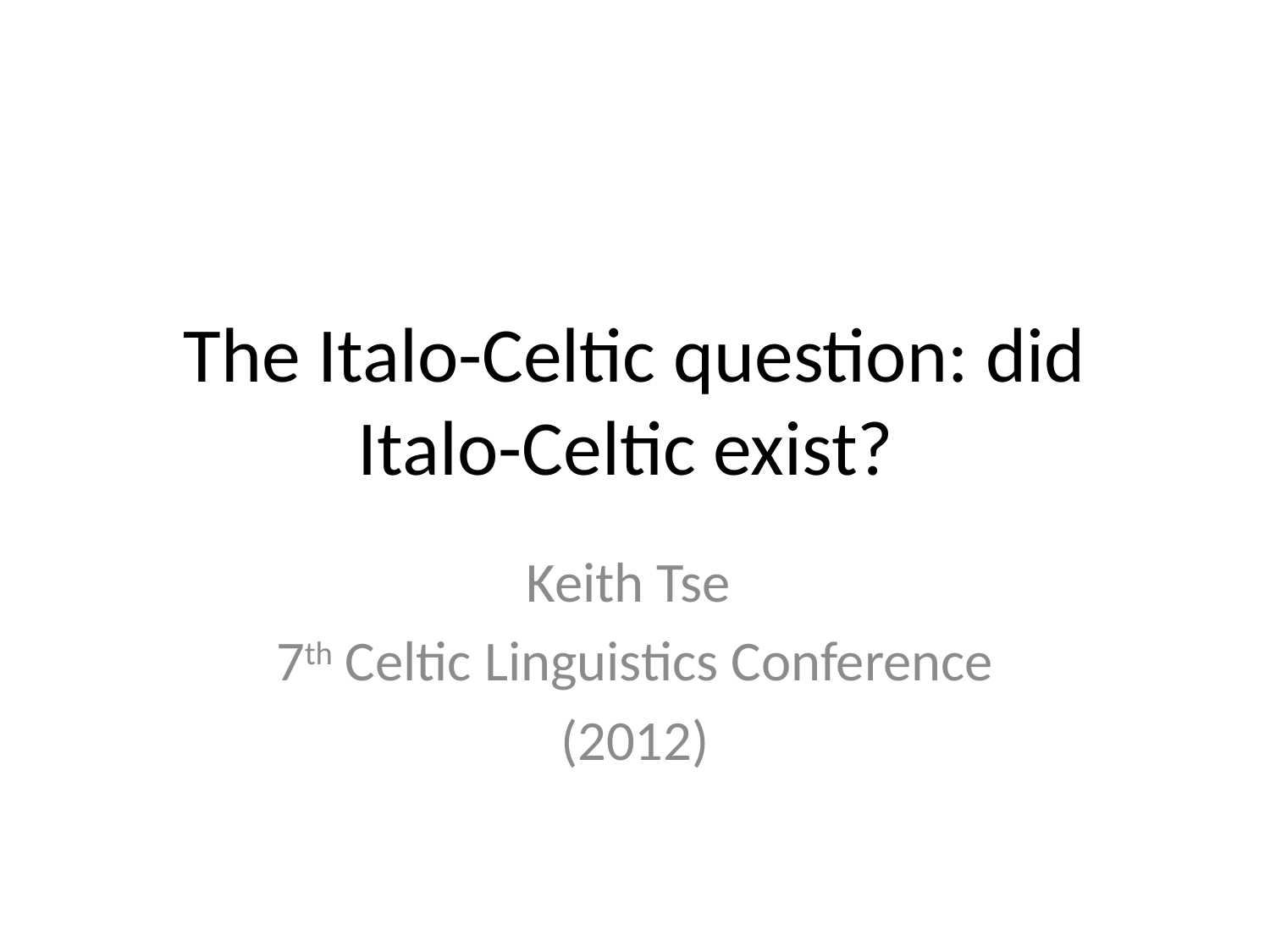

# The Italo-Celtic question: did Italo-Celtic exist?
Keith Tse
7th Celtic Linguistics Conference
(2012)